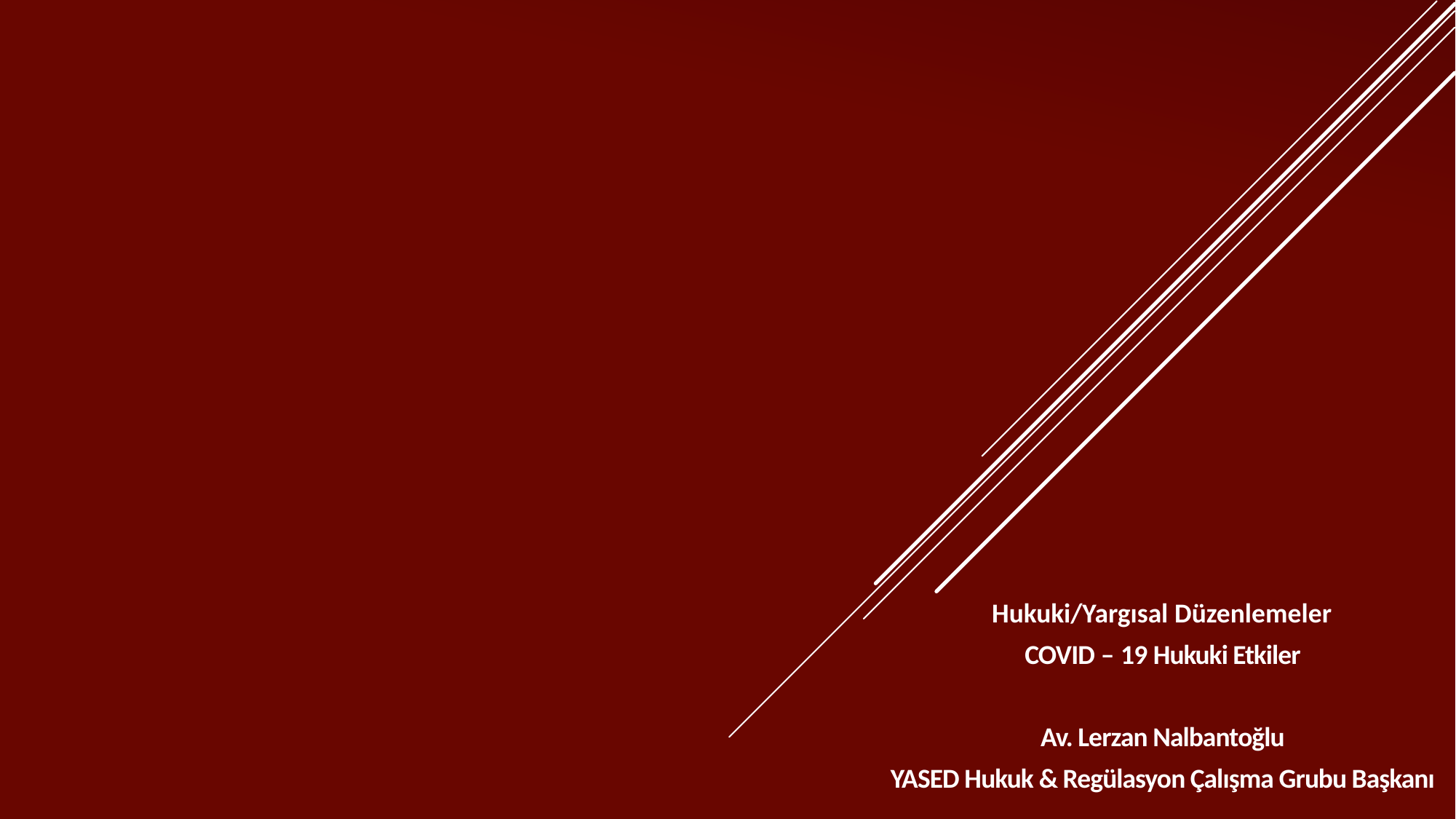

Hukuki/Yargısal Düzenlemeler
COVID – 19 Hukuki Etkiler

Av. Lerzan Nalbantoğlu
YASED Hukuk & Regülasyon Çalışma Grubu Başkanı